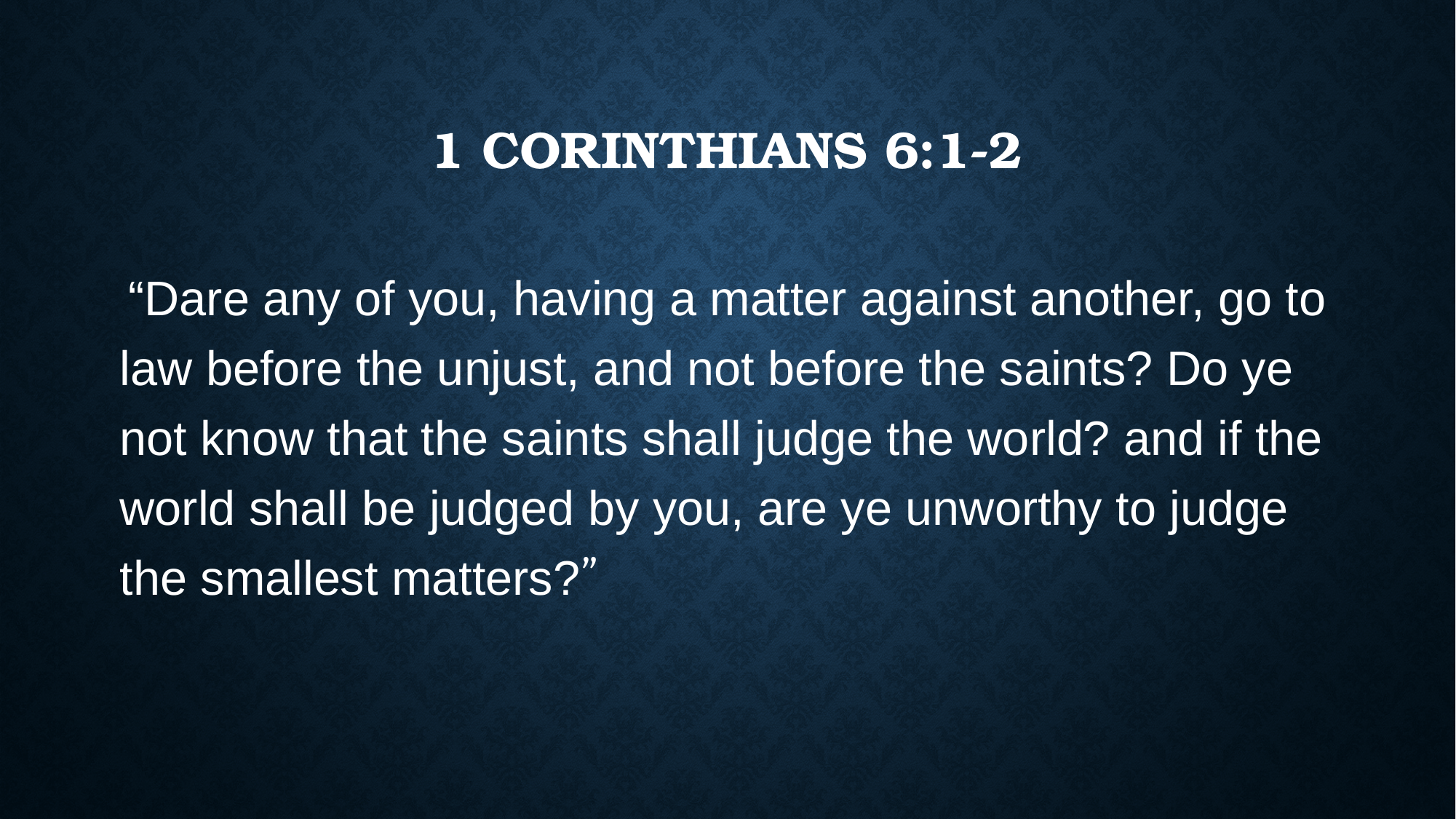

# 1 Corinthians 6:1-2
 “Dare any of you, having a matter against another, go to law before the unjust, and not before the saints? Do ye not know that the saints shall judge the world? and if the world shall be judged by you, are ye unworthy to judge the smallest matters?”